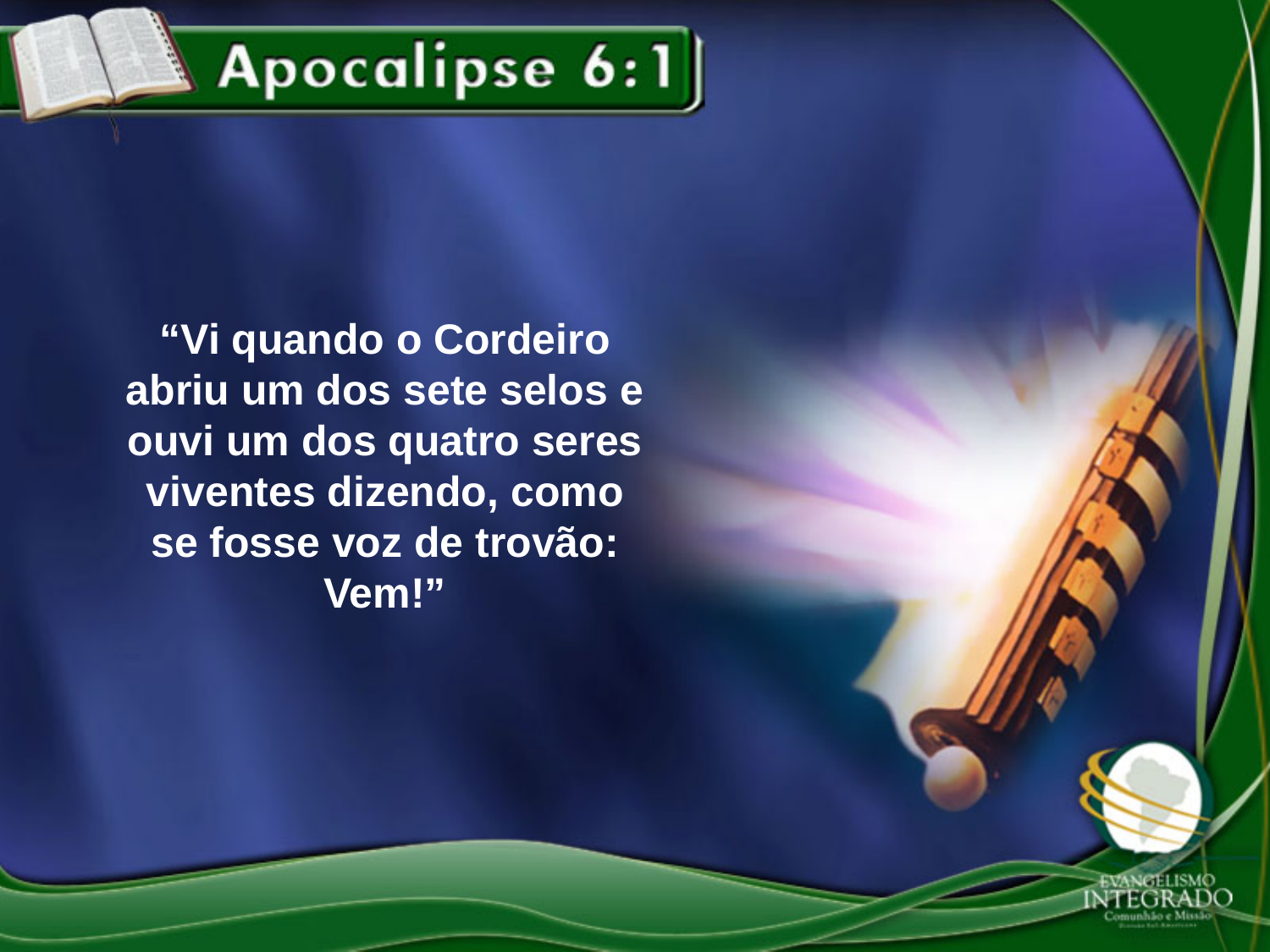

“Vi quando o Cordeiro abriu um dos sete selos e ouvi um dos quatro seres viventes dizendo, como se fosse voz de trovão: Vem!”